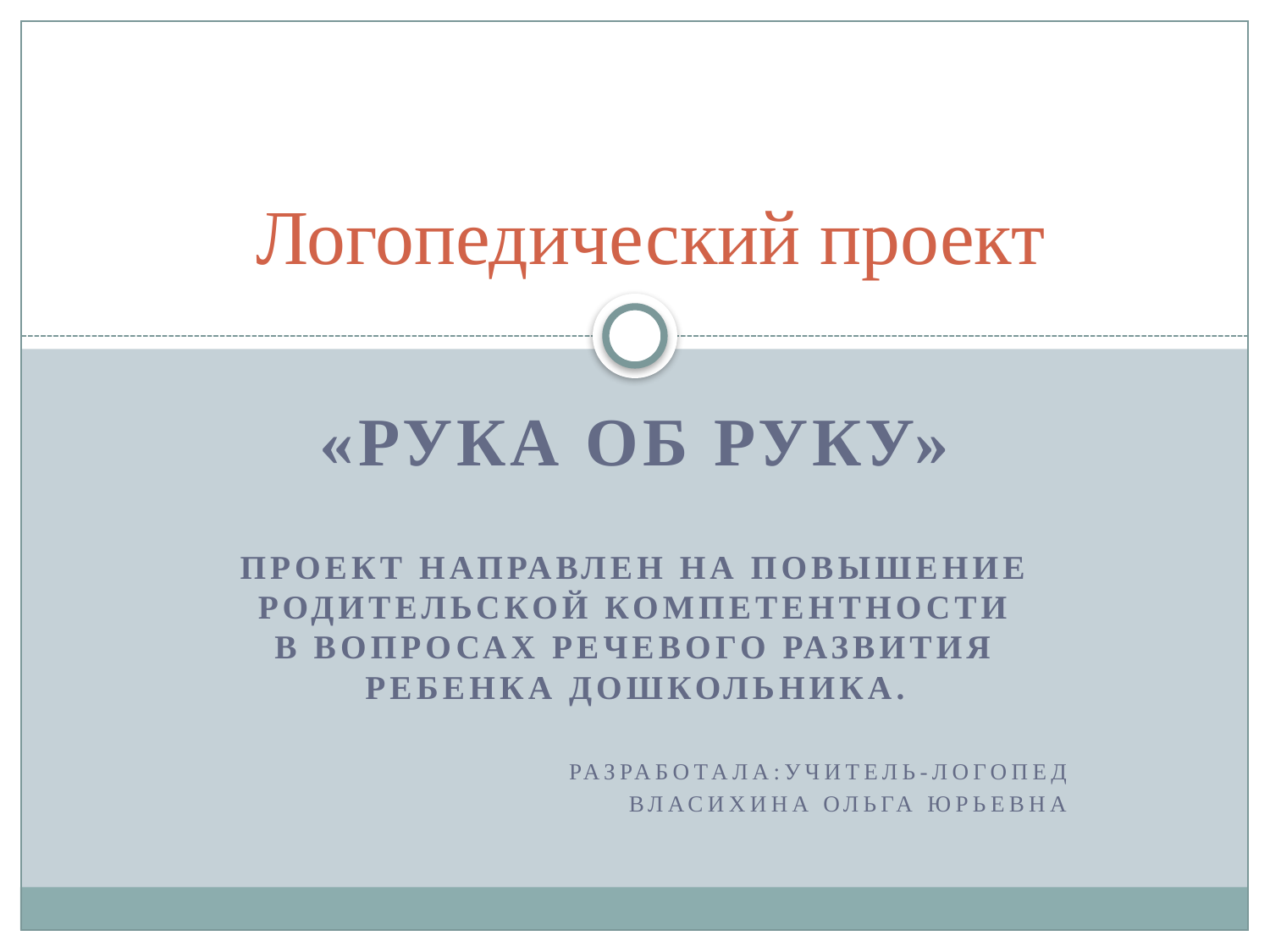

# Логопедический проект
«Рука об руку»

Проект направлен на повышение родительской компетентности в вопросах речевого развития ребенка дошкольника.

Разработала:учитель-логопед
Власихина Ольга Юрьевна